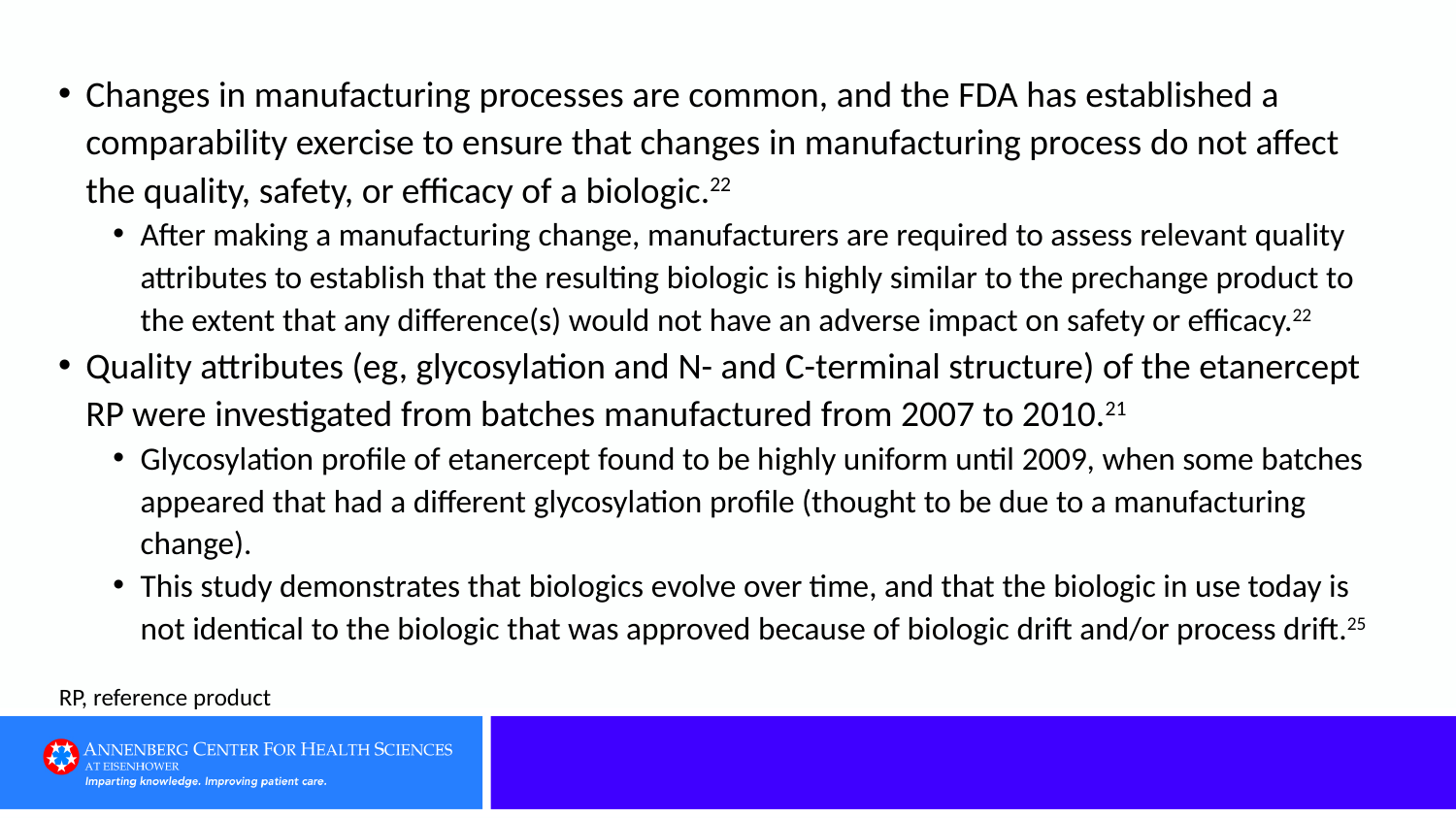

Changes in manufacturing processes are common, and the FDA has established a comparability exercise to ensure that changes in manufacturing process do not affect the quality, safety, or efficacy of a biologic.22
After making a manufacturing change, manufacturers are required to assess relevant quality attributes to establish that the resulting biologic is highly similar to the prechange product to the extent that any difference(s) would not have an adverse impact on safety or efficacy.22
Quality attributes (eg, glycosylation and N- and C-terminal structure) of the etanercept RP were investigated from batches manufactured from 2007 to 2010.21
Glycosylation profile of etanercept found to be highly uniform until 2009, when some batches appeared that had a different glycosylation profile (thought to be due to a manufacturing change).
This study demonstrates that biologics evolve over time, and that the biologic in use today is not identical to the biologic that was approved because of biologic drift and/or process drift.25

RP, reference product